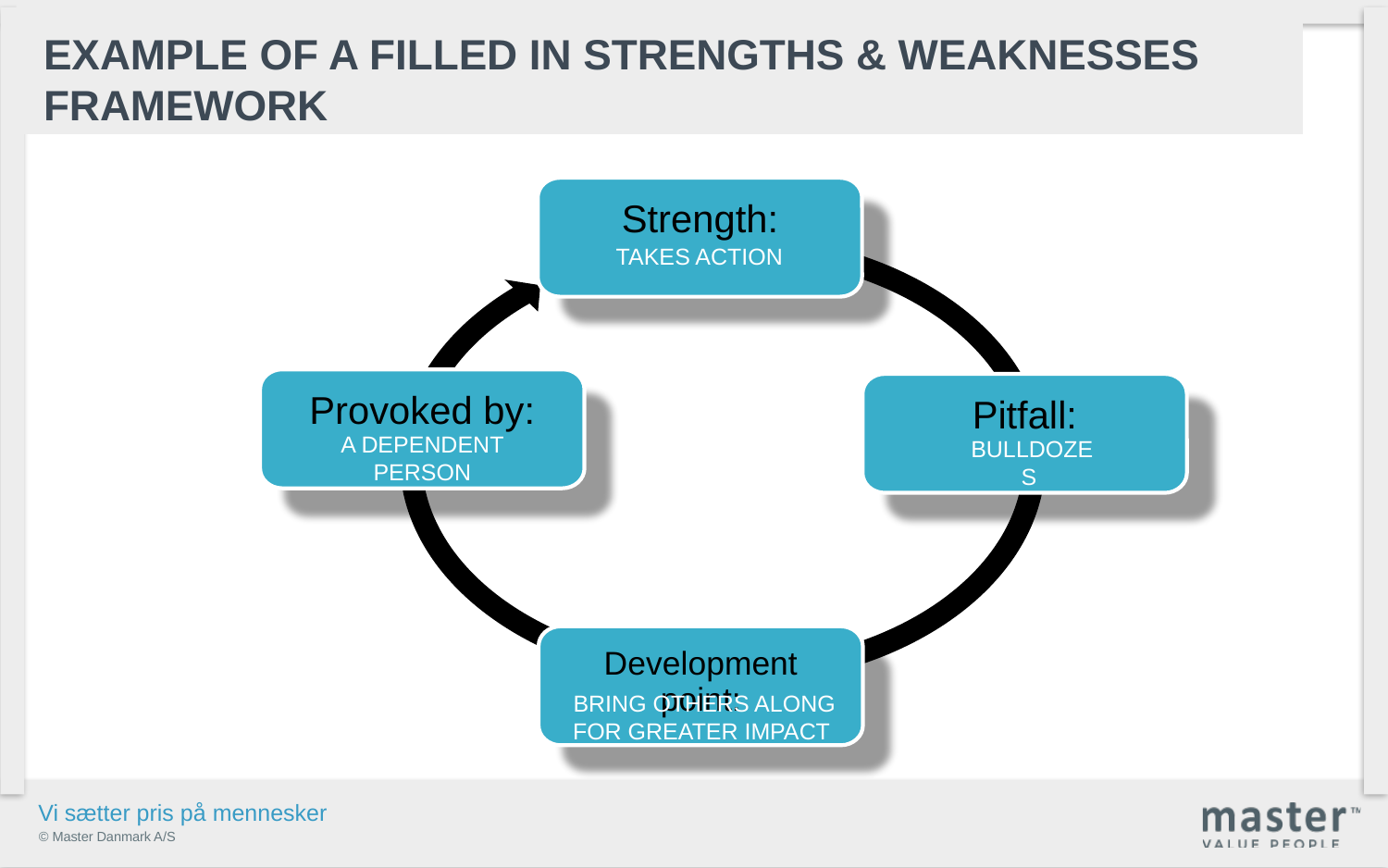

Example of a filled in strengths & Weaknesses framework

Strength:

TAKES ACTION
Provoked by:
Pitfall:
A DEPENDENT PERSON
BULLDOZES
Development point:
BRING OTHERS ALONG FOR GREATER IMPACT